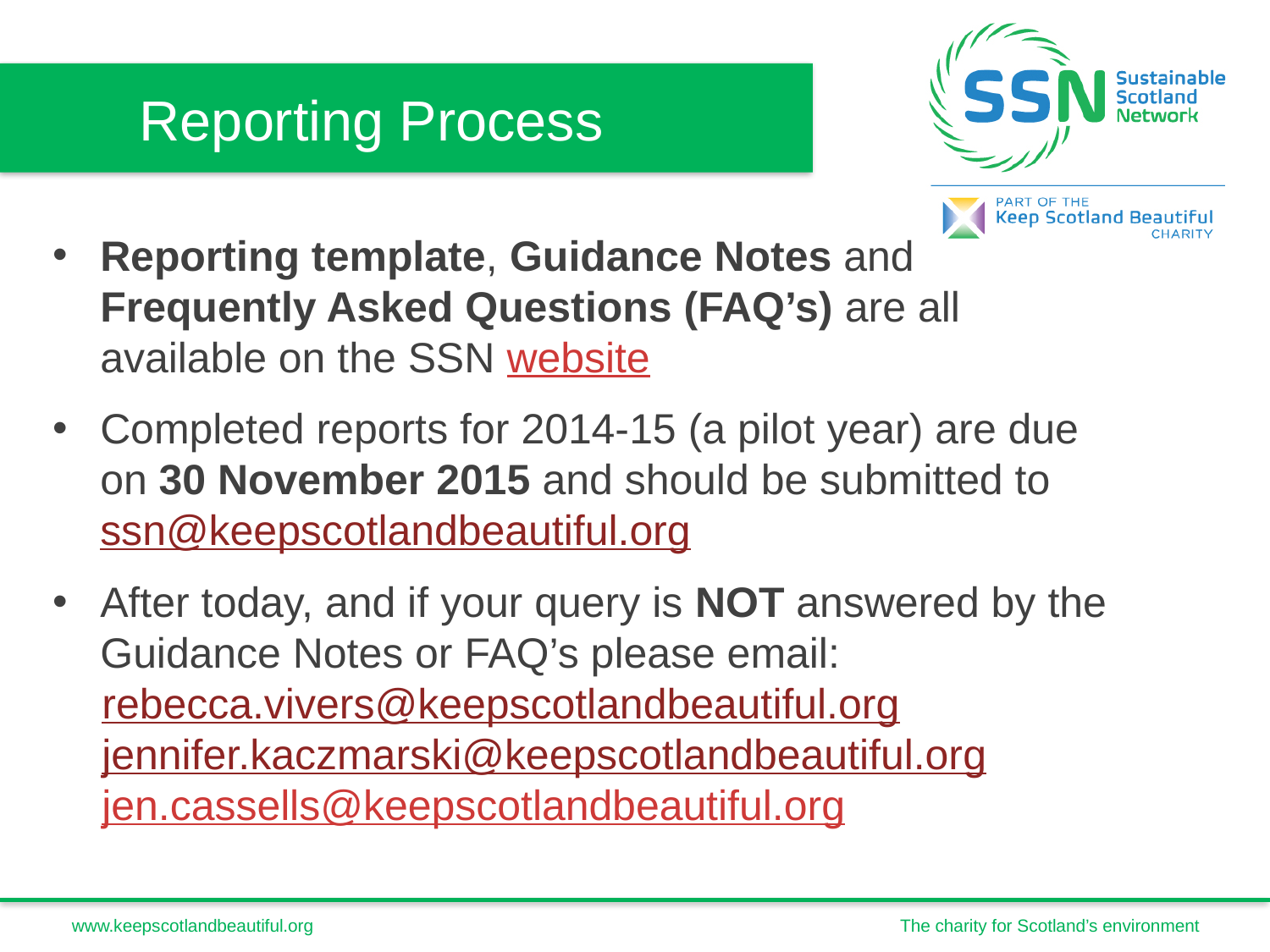

Reporting Process
Reporting template, Guidance Notes and Frequently Asked Questions (FAQ’s) are all available on the SSN website
Completed reports for 2014-15 (a pilot year) are due on 30 November 2015 and should be submitted to ssn@keepscotlandbeautiful.org
After today, and if your query is NOT answered by the Guidance Notes or FAQ’s please email:
	rebecca.vivers@keepscotlandbeautiful.org
	jennifer.kaczmarski@keepscotlandbeautiful.org
	jen.cassells@keepscotlandbeautiful.org